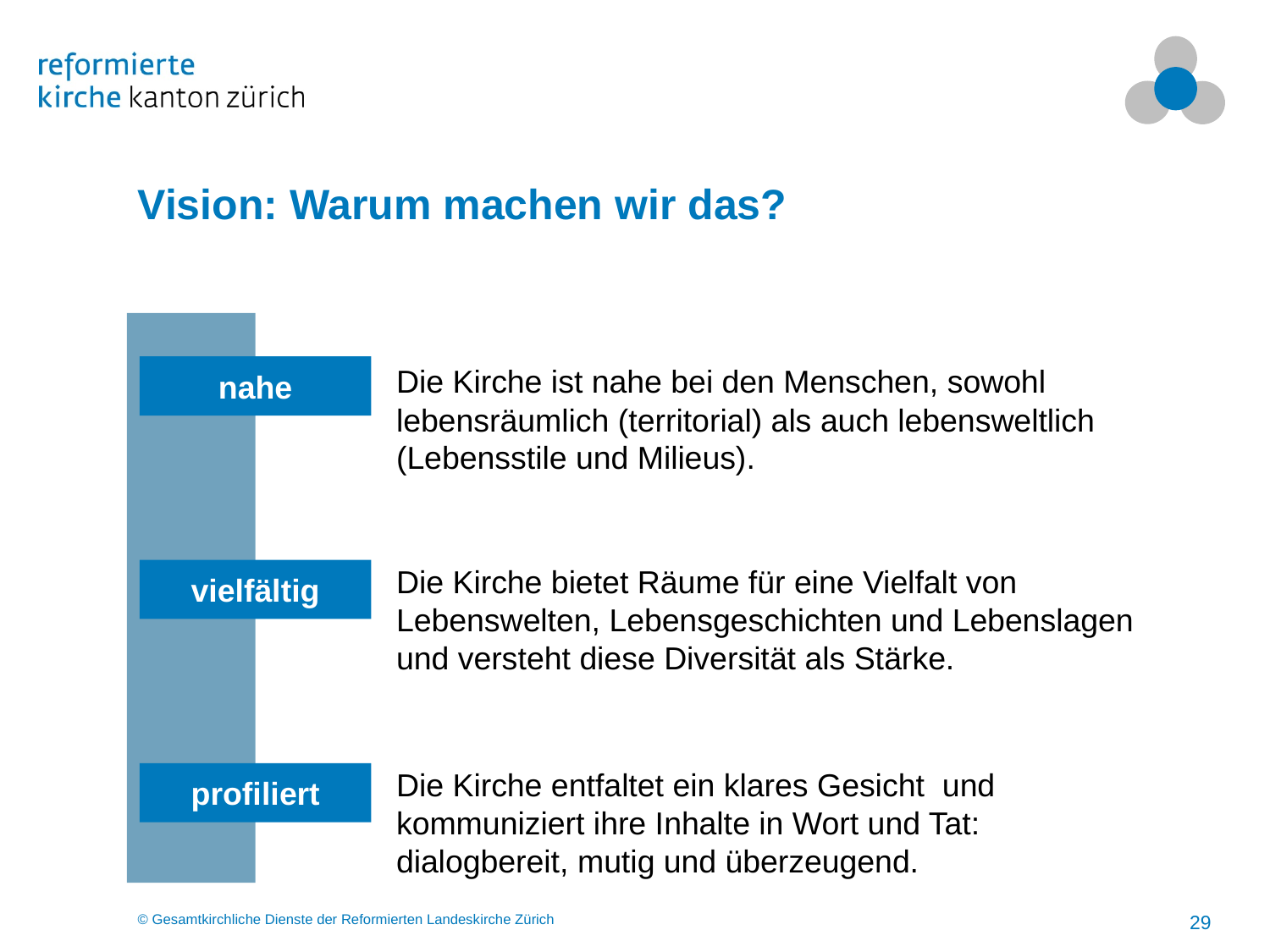

# Vision: Warum machen wir das?

Die Kirche ist nahe bei den Menschen, sowohl lebensräumlich (territorial) als auch lebensweltlich (Lebensstile und Milieus).
nahe
Die Kirche bietet Räume für eine Vielfalt von Lebenswelten, Lebensgeschichten und Lebenslagen und versteht diese Diversität als Stärke.
vielfältig
Die Kirche entfaltet ein klares Gesicht  und kommuniziert ihre Inhalte in Wort und Tat:
dialogbereit, mutig und überzeugend.
profiliert
29
© Gesamtkirchliche Dienste der Reformierten Landeskirche Zürich